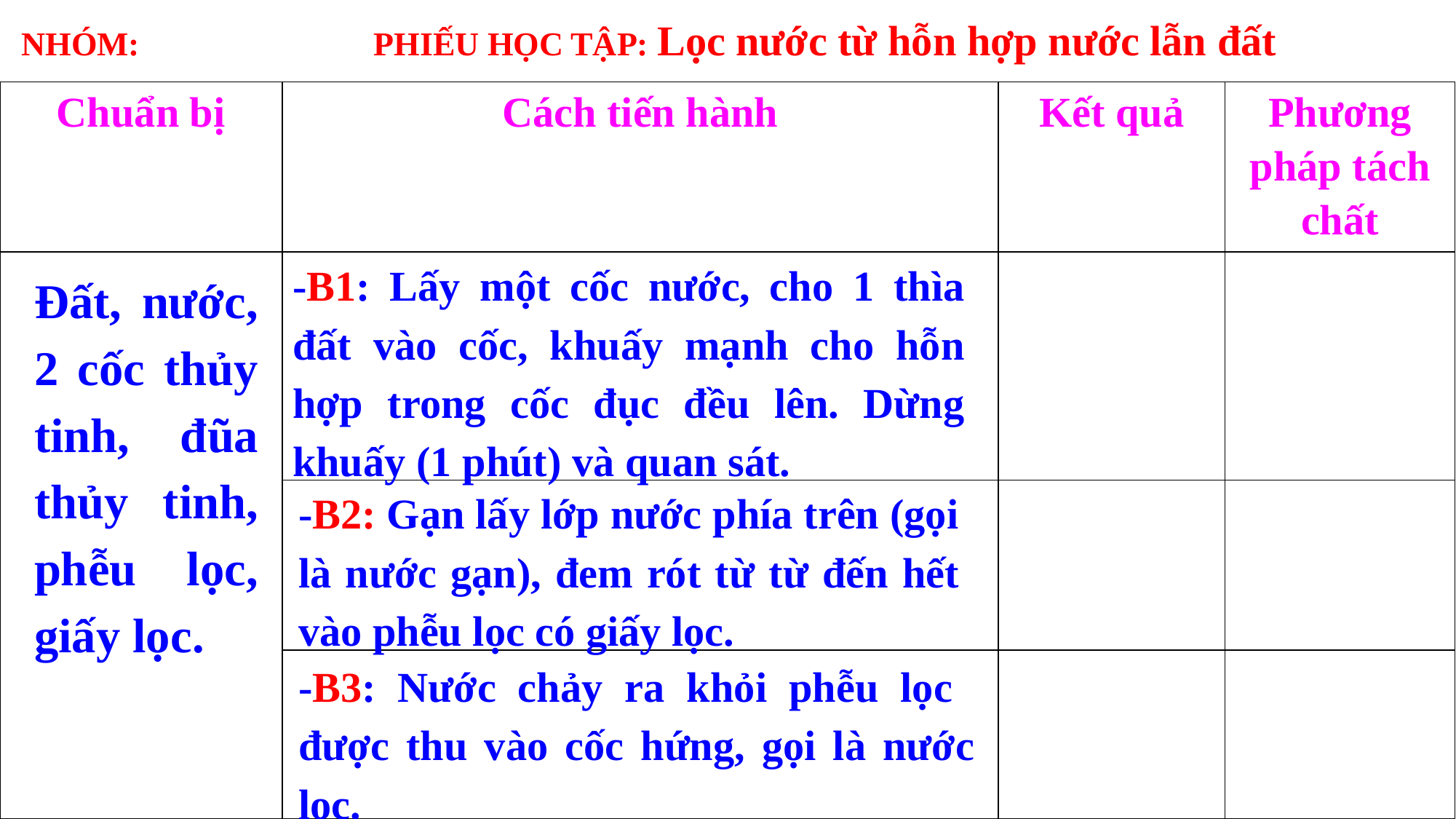

NHÓM:                            PHIẾU HỌC TẬP: Lọc nước từ hỗn hợp nước lẫn đất
| Chuẩn bị | Cách tiến hành | Kết quả | Phương pháp tách chất |
| --- | --- | --- | --- |
|  |  |  |  |
|  |  |  |  |
|  |  |  |  |
-B1: Lấy một cốc nước, cho 1 thìa đất vào cốc, khuấy mạnh cho hỗn hợp trong cốc đục đều lên. Dừng khuấy (1 phút) và quan sát.
Đất, nước,
2 cốc thủy tinh, đũa thủy tinh, phễu lọc, giấy lọc.
-B2: Gạn lấy lớp nước phía trên (gọi là nước gạn), đem rót từ từ đến hết vào phễu lọc có giấy lọc.
-B3: Nước chảy ra khỏi phễu lọc  được thu vào cốc hứng, gọi là nước lọc.